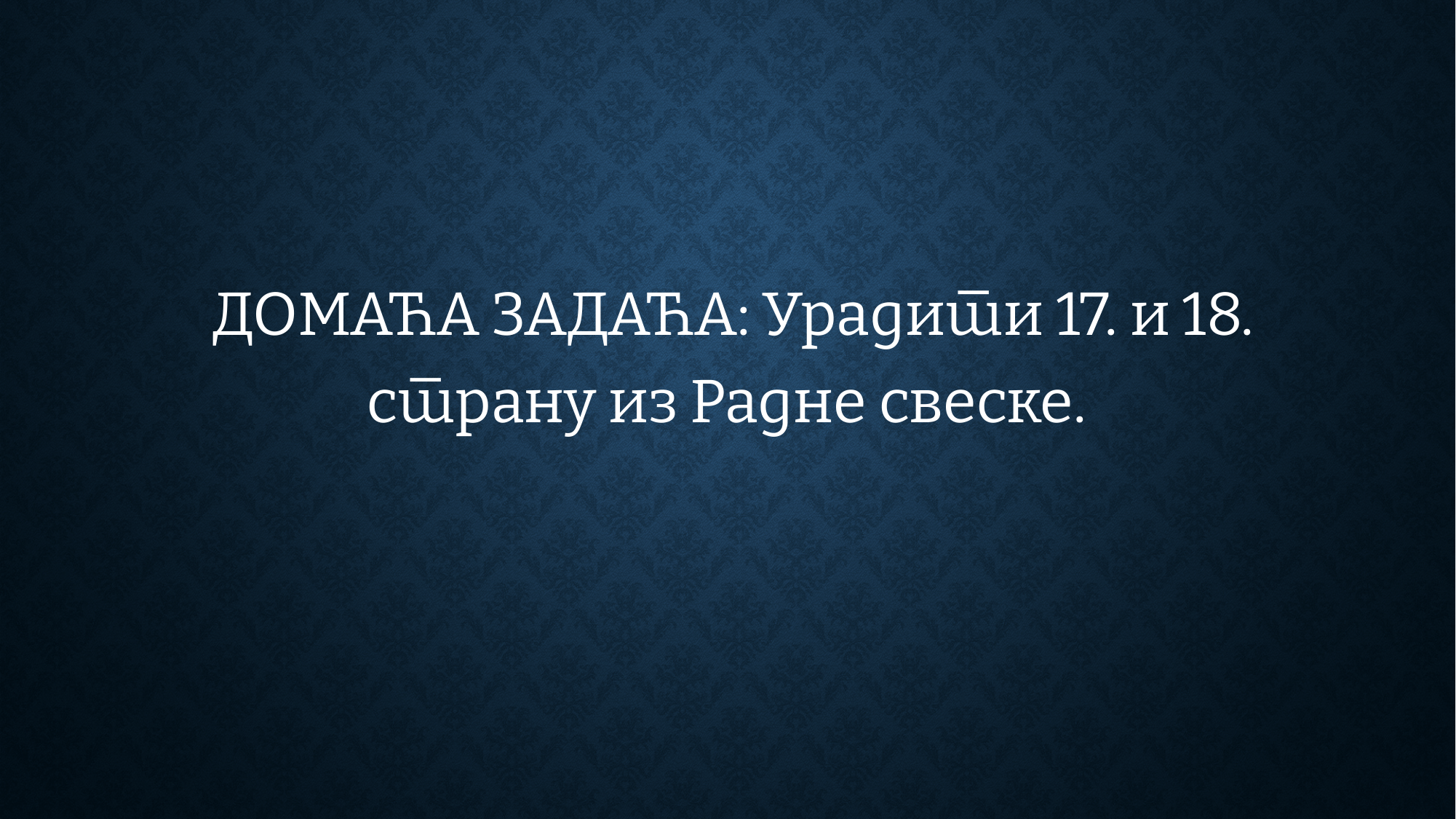

ДОМАЋА ЗАДАЋА: Урадити 17. и 18. страну из Радне свеске.